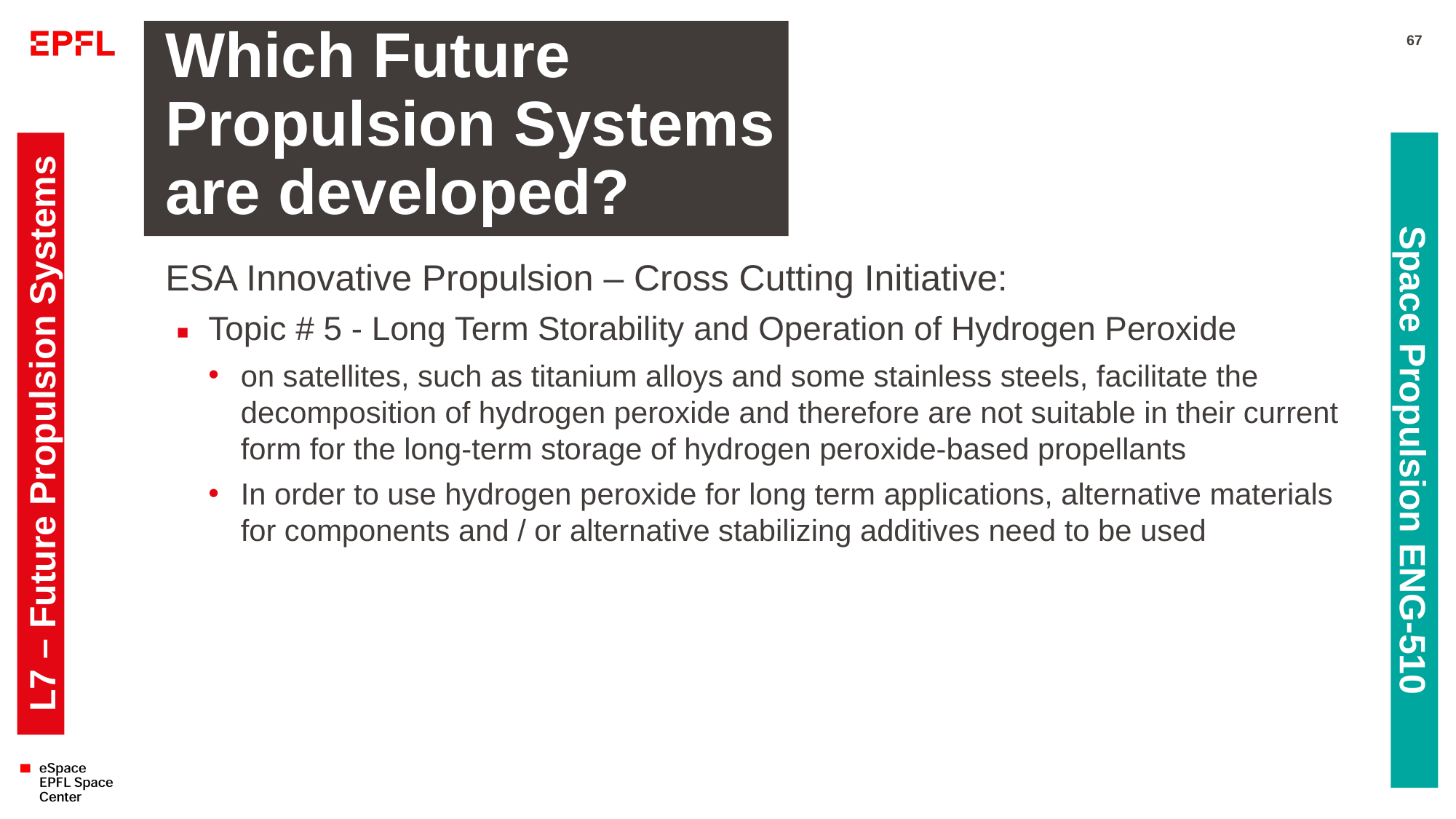

# Which Future Propulsion Systems are developed?
67
ESA Innovative Propulsion – Cross Cutting Initiative:
Topic # 5 - Long Term Storability and Operation of Hydrogen Peroxide
on satellites, such as titanium alloys and some stainless steels, facilitate the decomposition of hydrogen peroxide and therefore are not suitable in their current form for the long-term storage of hydrogen peroxide-based propellants
In order to use hydrogen peroxide for long term applications, alternative materials for components and / or alternative stabilizing additives need to be used
L7 – Future Propulsion Systems
Space Propulsion ENG-510